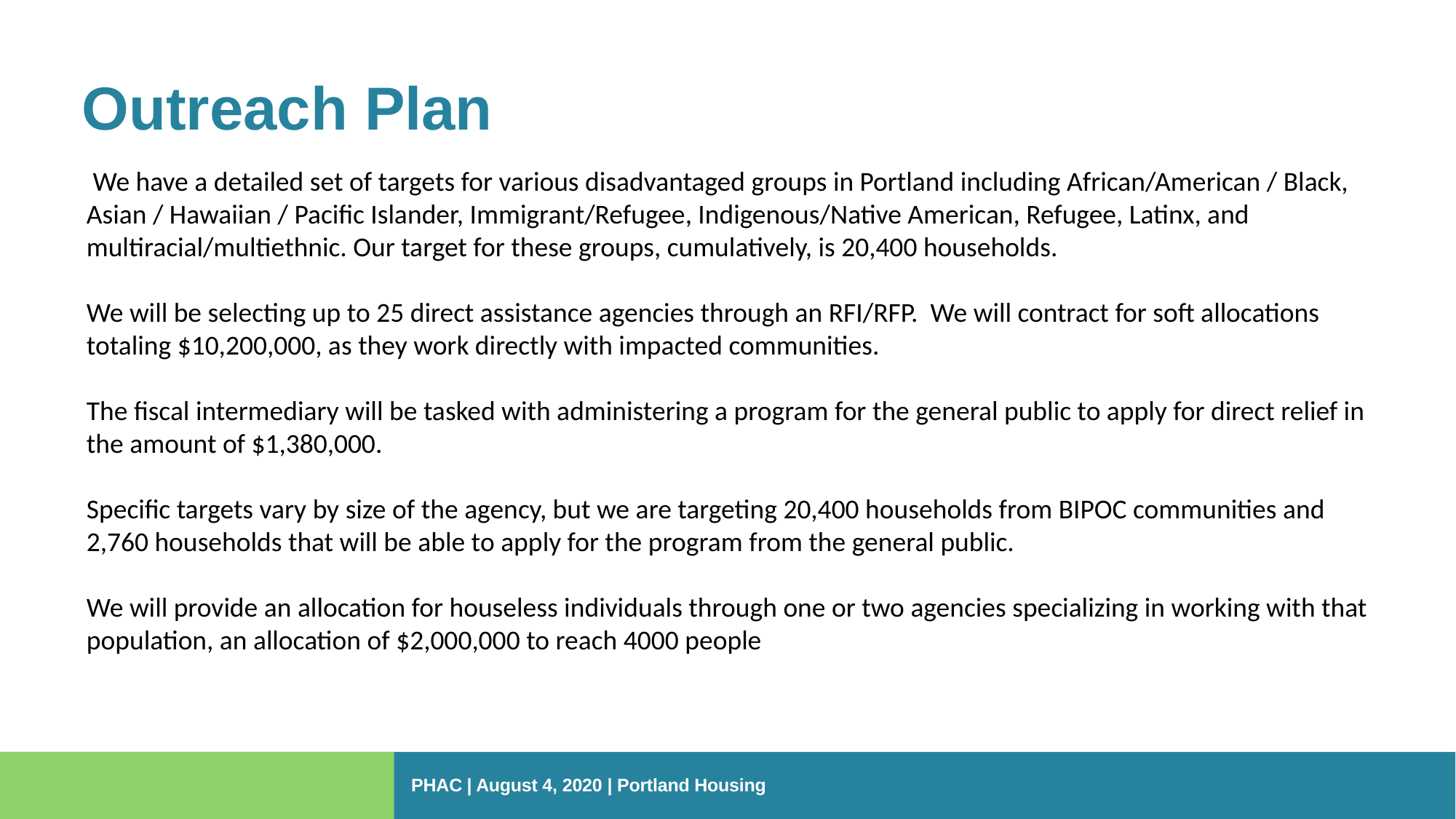

# Outreach Plan
 We have a detailed set of targets for various disadvantaged groups in Portland including African/American / Black, Asian / Hawaiian / Pacific Islander, Immigrant/Refugee, Indigenous/Native American, Refugee, Latinx, and multiracial/multiethnic. Our target for these groups, cumulatively, is 20,400 households.

We will be selecting up to 25 direct assistance agencies through an RFI/RFP.  We will contract for soft allocations totaling $10,200,000, as they work directly with impacted communities.

The fiscal intermediary will be tasked with administering a program for the general public to apply for direct relief in the amount of $1,380,000.

Specific targets vary by size of the agency, but we are targeting 20,400 households from BIPOC communities and 2,760 households that will be able to apply for the program from the general public.

We will provide an allocation for houseless individuals through one or two agencies specializing in working with that population, an allocation of $2,000,000 to reach 4000 people

PHAC | August 4, 2020 | Portland Housing Bureau